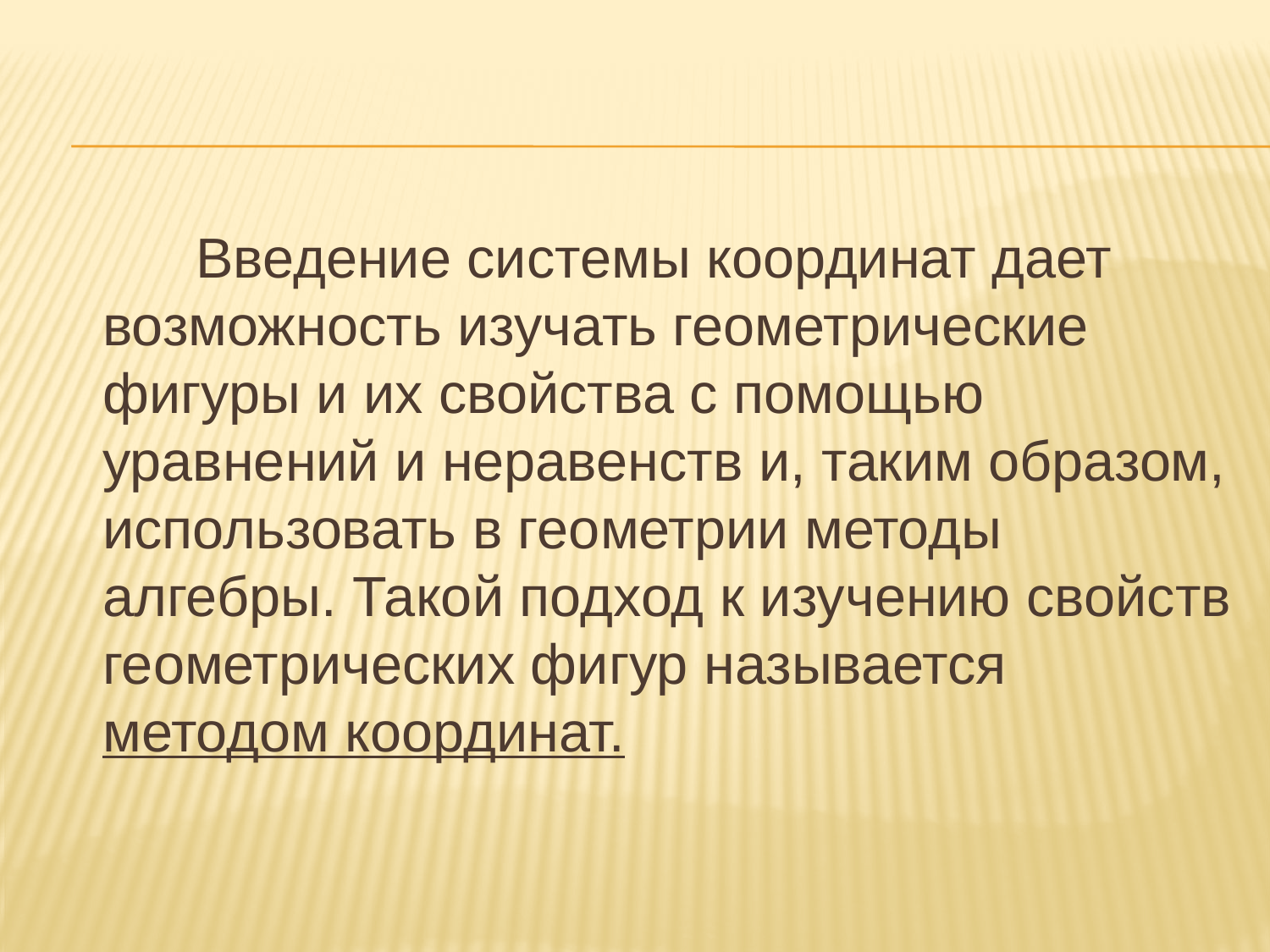

#
         Введение системы координат дает возможность изучать геометрические фигуры и их свойства с помощью уравнений и неравенств и, таким образом, использовать в геометрии методы алгебры. Такой подход к изучению свойств геометрических фигур называется методом координат.